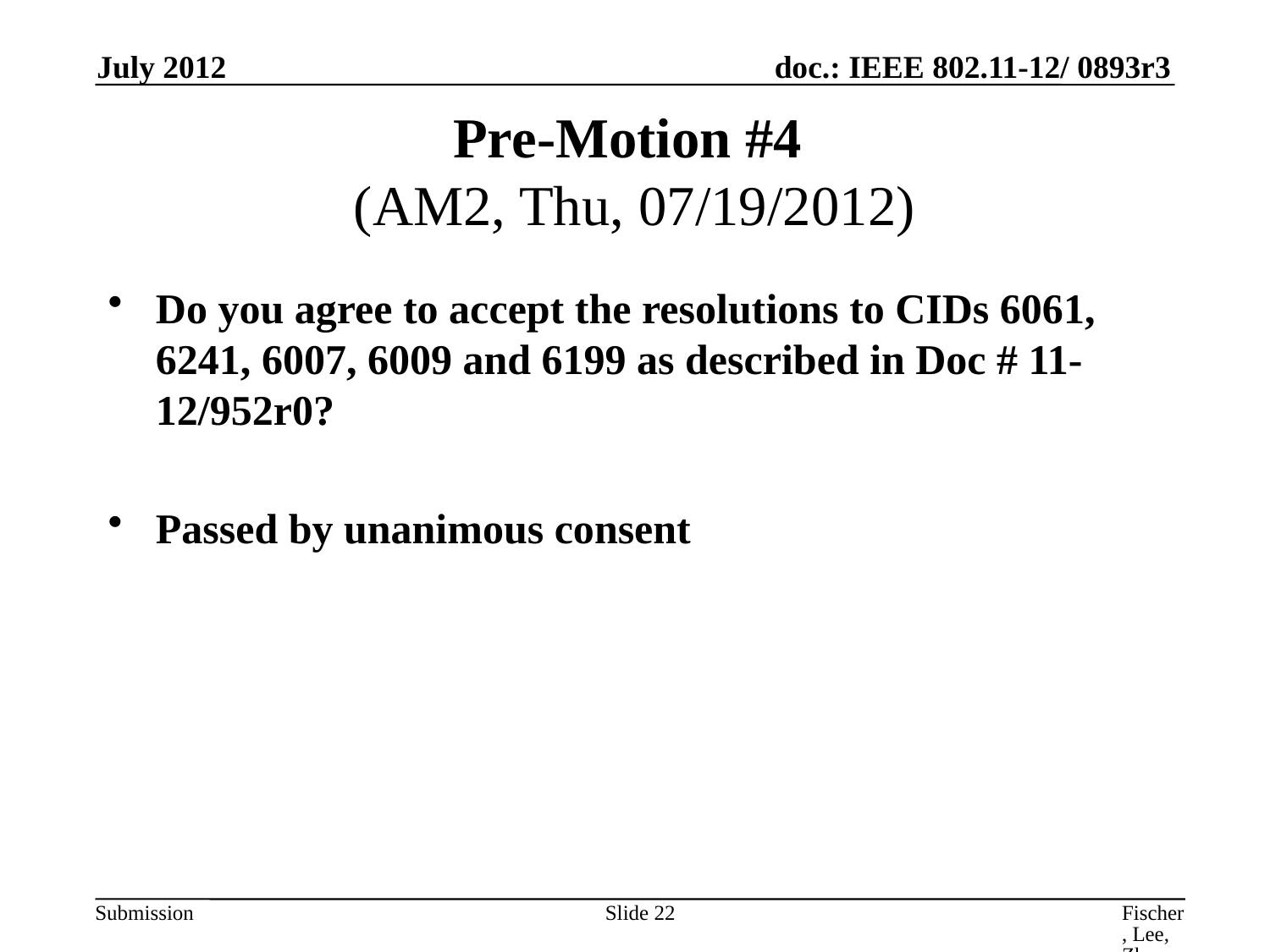

July 2012
# Pre-Motion #4 (AM2, Thu, 07/19/2012)
Do you agree to accept the resolutions to CIDs 6061, 6241, 6007, 6009 and 6199 as described in Doc # 11-12/952r0?

Passed by unanimous consent

Slide 22
Fischer, Lee, Zhu